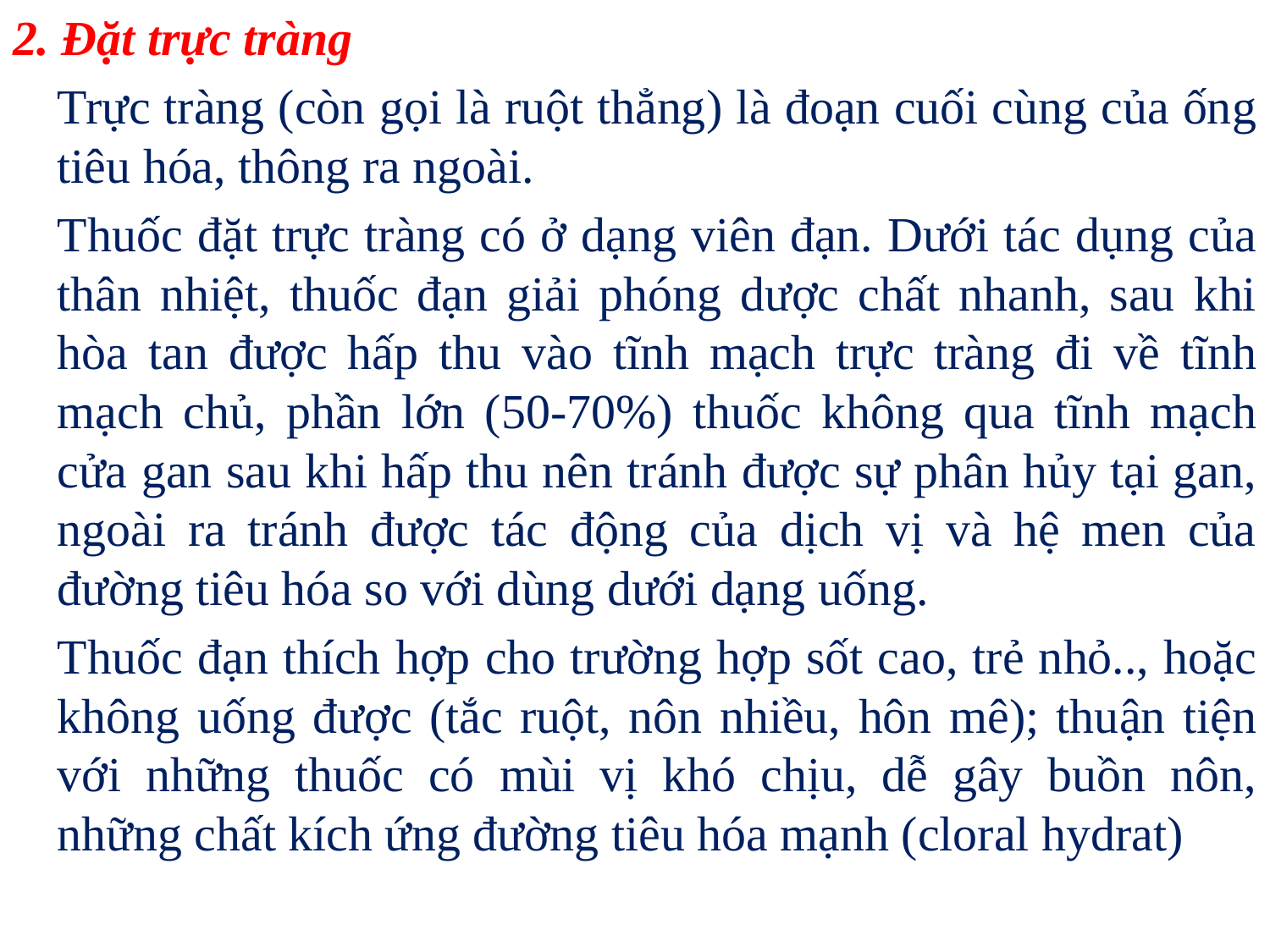

2. Đặt trực tràng
	Trực tràng (còn gọi là ruột thẳng) là đoạn cuối cùng của ống tiêu hóa, thông ra ngoài.
	Thuốc đặt trực tràng có ở dạng viên đạn. Dưới tác dụng của thân nhiệt, thuốc đạn giải phóng dược chất nhanh, sau khi hòa tan được hấp thu vào tĩnh mạch trực tràng đi về tĩnh mạch chủ, phần lớn (50-70%) thuốc không qua tĩnh mạch cửa gan sau khi hấp thu nên tránh được sự phân hủy tại gan, ngoài ra tránh được tác động của dịch vị và hệ men của đường tiêu hóa so với dùng dưới dạng uống.
	Thuốc đạn thích hợp cho trường hợp sốt cao, trẻ nhỏ.., hoặc không uống được (tắc ruột, nôn nhiều, hôn mê); thuận tiện với những thuốc có mùi vị khó chịu, dễ gây buồn nôn, những chất kích ứng đường tiêu hóa mạnh (cloral hydrat)